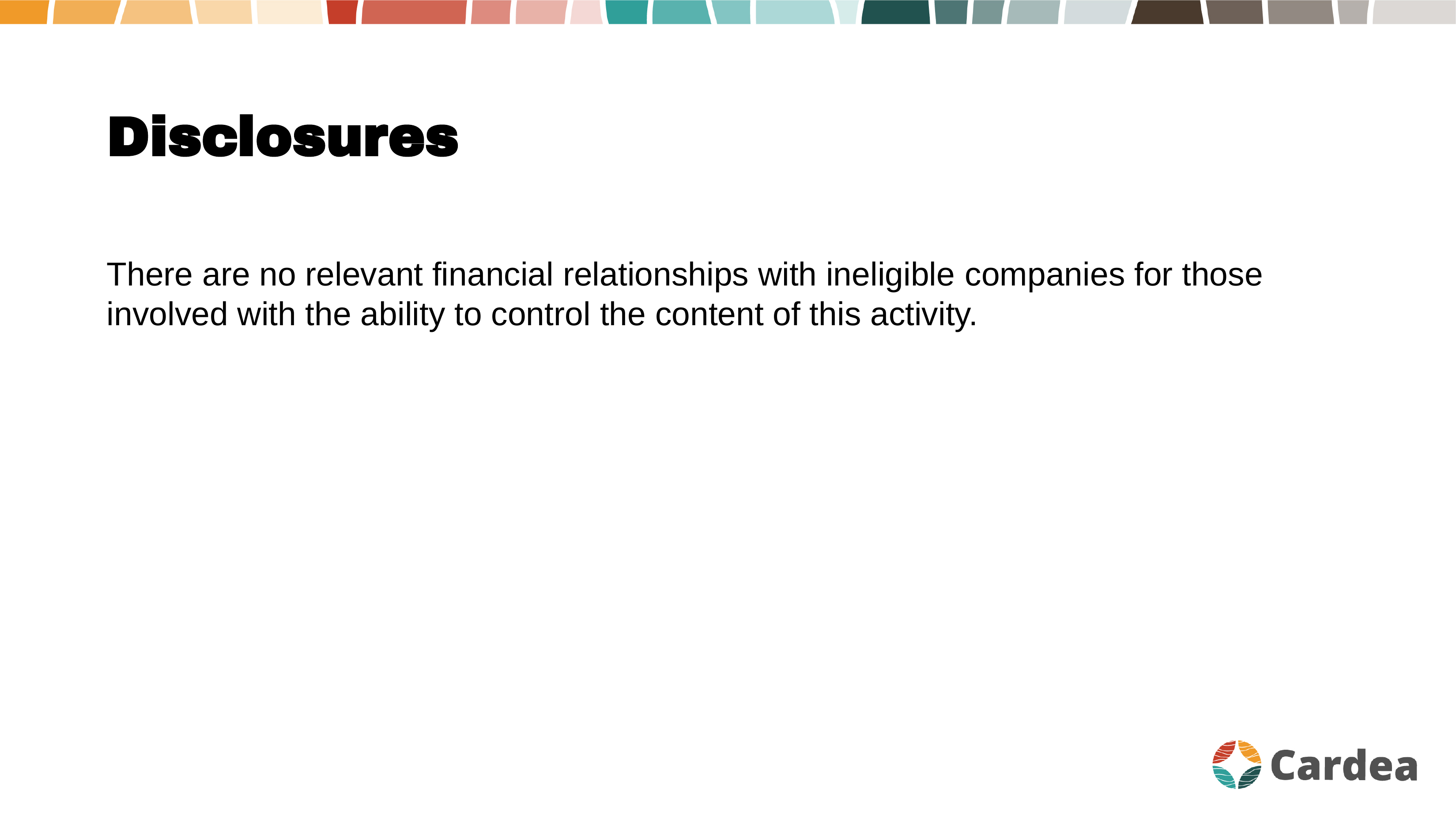

Disclosures
There are no relevant financial relationships with ineligible​ companies for those involved with the ability to control​ the content of this activity.​ ​
​​